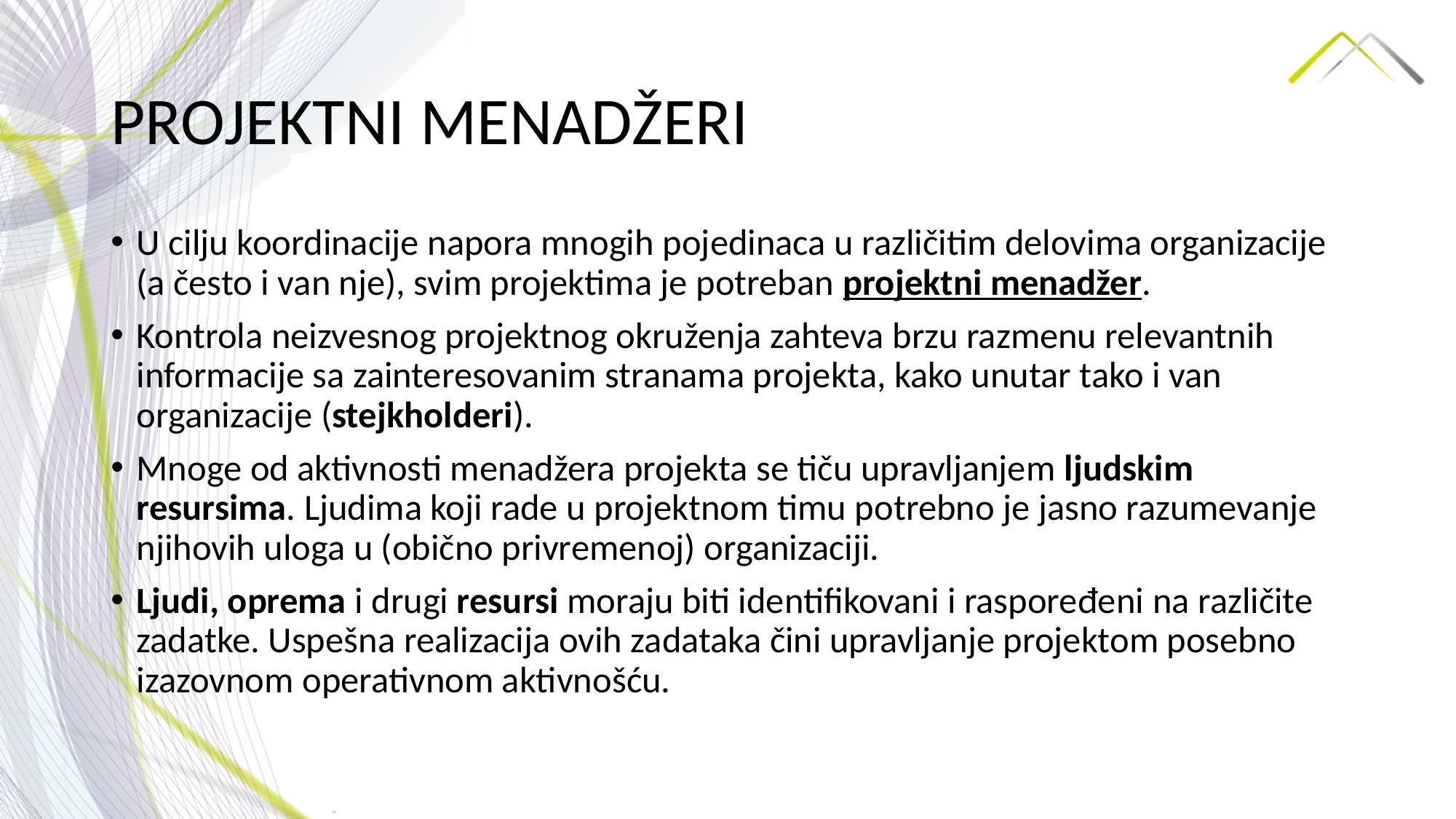

# PROJEKTNI MENADŽERI
U cilju koordinacije napora mnogih pojedinaca u različitim delovima organizacije (a često i van nje), svim projektima je potreban projektni menadžer.
Kontrola neizvesnog projektnog okruženja zahteva brzu razmenu relevantnih informacije sa zainteresovanim stranama projekta, kako unutar tako i van organizacije (stejkholderi).
Mnoge od aktivnosti menadžera projekta se tiču upravljanjem ljudskim resursima. Ljudima koji rade u projektnom timu potrebno je jasno razumevanje njihovih uloga u (obično privremenoj) organizaciji.
Ljudi, oprema i drugi resursi moraju biti identifikovani i raspoređeni na različite zadatke. Uspešna realizacija ovih zadataka čini upravljanje projektom posebno izazovnom operativnom aktivnošću.